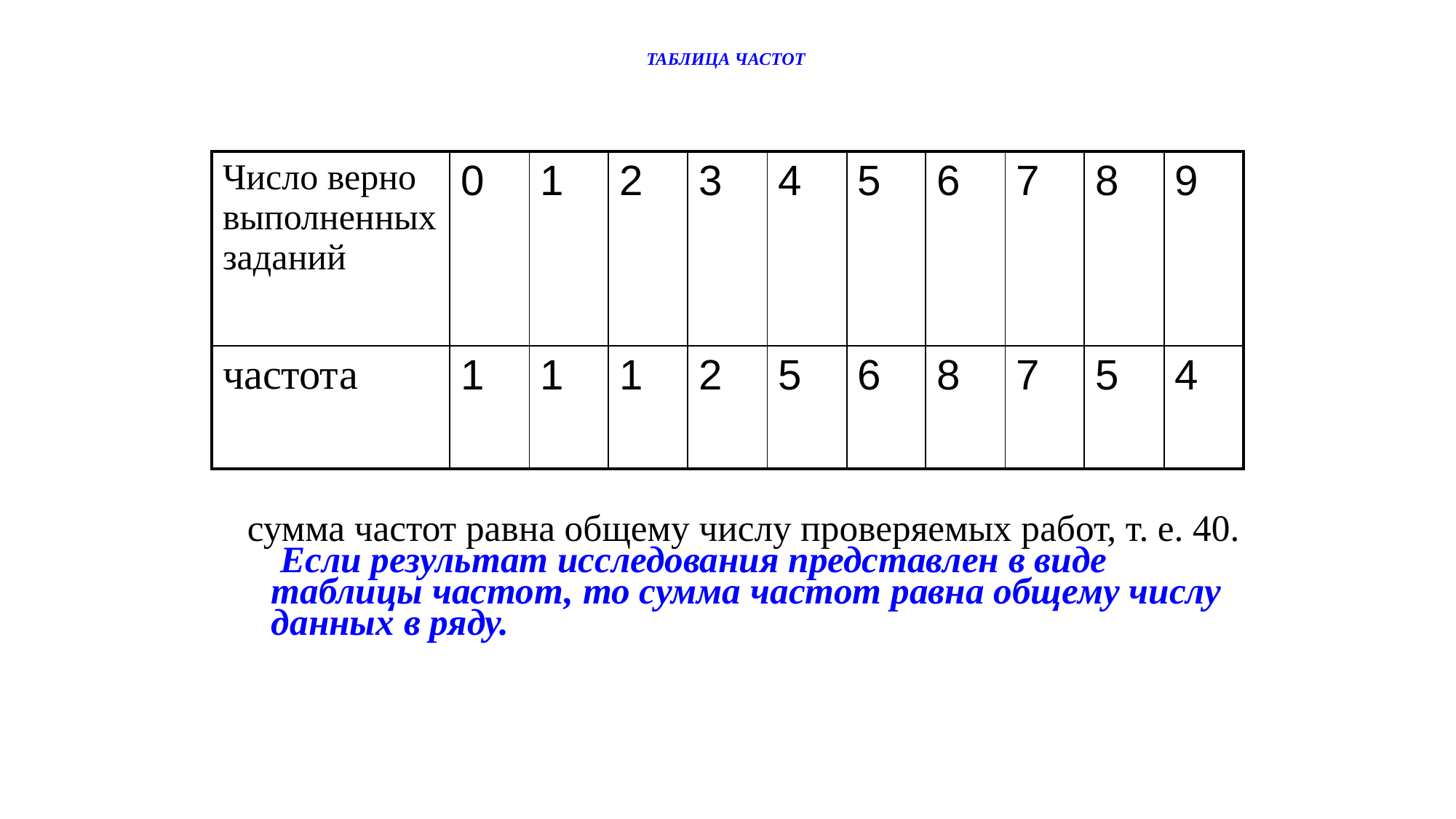

# ТАБЛИЦА ЧАСТОТ
| Число верно выполненных заданий | 0 | 1 | 2 | 3 | 4 | 5 | 6 | 7 | 8 | 9 |
| --- | --- | --- | --- | --- | --- | --- | --- | --- | --- | --- |
| частота | 1 | 1 | 1 | 2 | 5 | 6 | 8 | 7 | 5 | 4 |

сумма частот равна общему числу проверяемых работ, т. е. 40.
 Если результат исследования представлен в виде таблицы частот, то сумма частот равна общему числу данных в ряду.